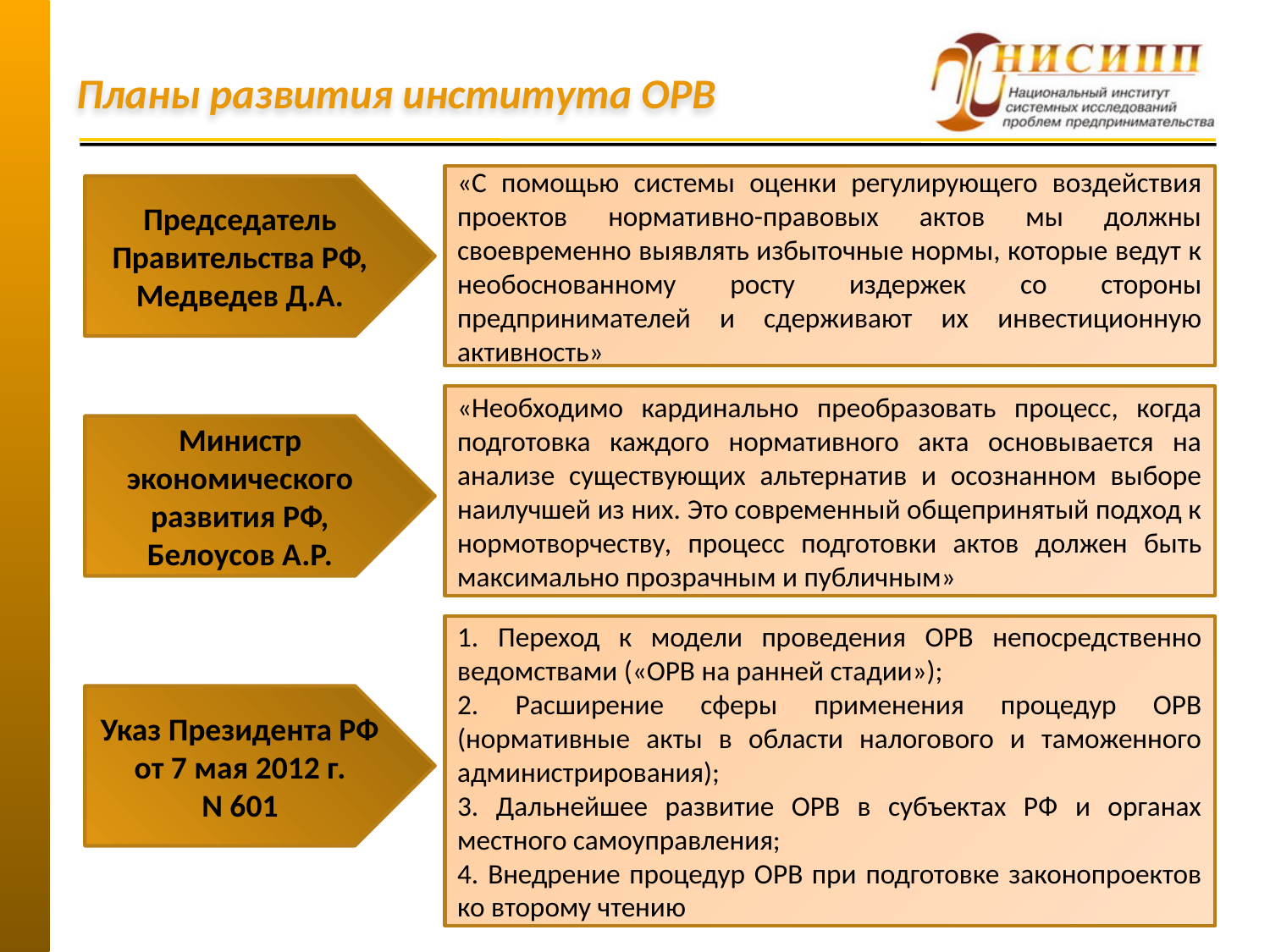

Планы развития института ОРВ
«С помощью системы оценки регулирующего воздействия проектов нормативно-правовых актов мы должны своевременно выявлять избыточные нормы, которые ведут к необоснованному росту издержек со стороны предпринимателей и сдерживают их инвестиционную активность»
Председатель Правительства РФ, Медведев Д.А.
«Необходимо кардинально преобразовать процесс, когда подготовка каждого нормативного акта основывается на анализе существующих альтернатив и осознанном выборе наилучшей из них. Это современный общепринятый подход к нормотворчеству, процесс подготовки актов должен быть максимально прозрачным и публичным»
Министр экономического развития РФ, Белоусов А.Р.
1. Переход к модели проведения ОРВ непосредственно ведомствами («ОРВ на ранней стадии»);
2. Расширение сферы применения процедур ОРВ (нормативные акты в области налогового и таможенного администрирования);
3. Дальнейшее развитие ОРВ в субъектах РФ и органах местного самоуправления;
4. Внедрение процедур ОРВ при подготовке законопроектов ко второму чтению
Указ Президента РФ от 7 мая 2012 г. N 601